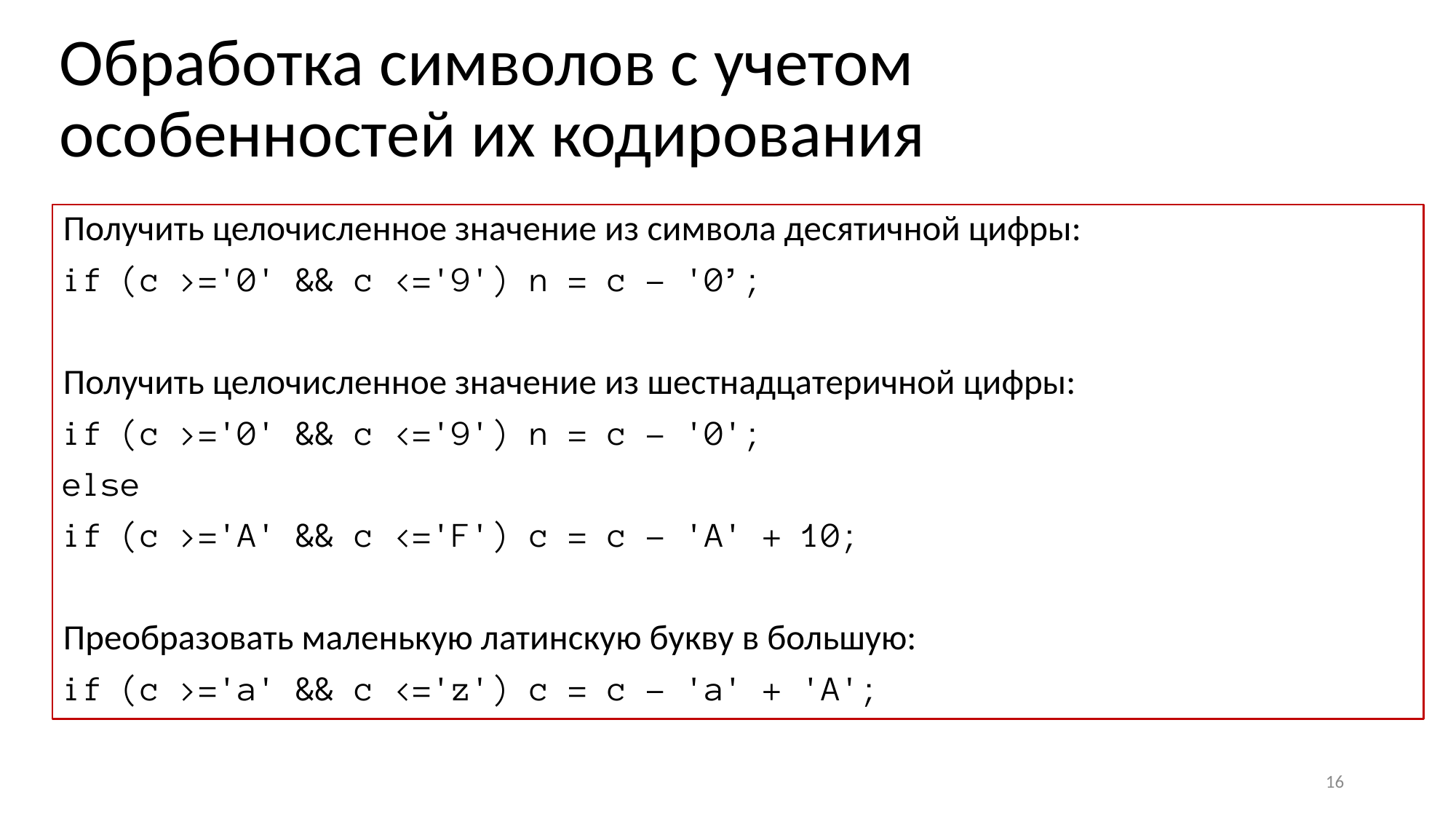

# Обработка символов с учетом особенностей их кодирования
Получить целочисленное значение из символа десятичной цифры:
if (c >='0' && c <='9') n = c - '0’;

Получить целочисленное значение из шестнадцатеричной цифры:
if (c >='0' && c <='9') n = c - '0';
else
if (c >='A' && c <='F') c = c - 'A' + 10;

Преобразовать маленькую латинскую букву в большую:
if (c >='a' && c <='z') c = c - 'a' + 'A';
16